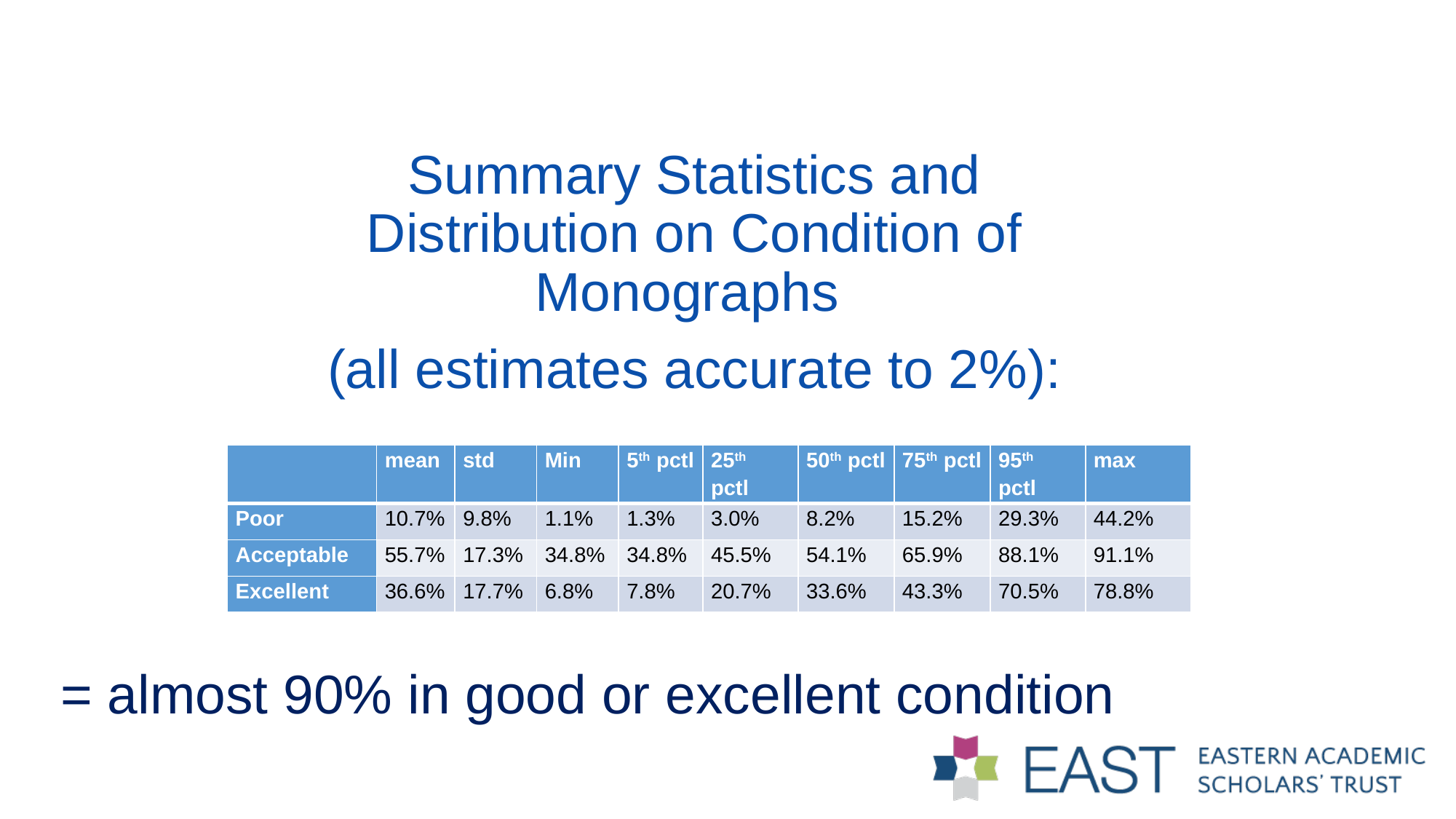

Summary Statistics and Distribution on Condition of Monographs
(all estimates accurate to 2%):

|  | mean | std | Min | 5th pctl | 25th pctl | 50th pctl | 75th pctl | 95th pctl | max |
| --- | --- | --- | --- | --- | --- | --- | --- | --- | --- |
| Poor | 10.7% | 9.8% | 1.1% | 1.3% | 3.0% | 8.2% | 15.2% | 29.3% | 44.2% |
| Acceptable | 55.7% | 17.3% | 34.8% | 34.8% | 45.5% | 54.1% | 65.9% | 88.1% | 91.1% |
| Excellent | 36.6% | 17.7% | 6.8% | 7.8% | 20.7% | 33.6% | 43.3% | 70.5% | 78.8% |
= almost 90% in good or excellent condition